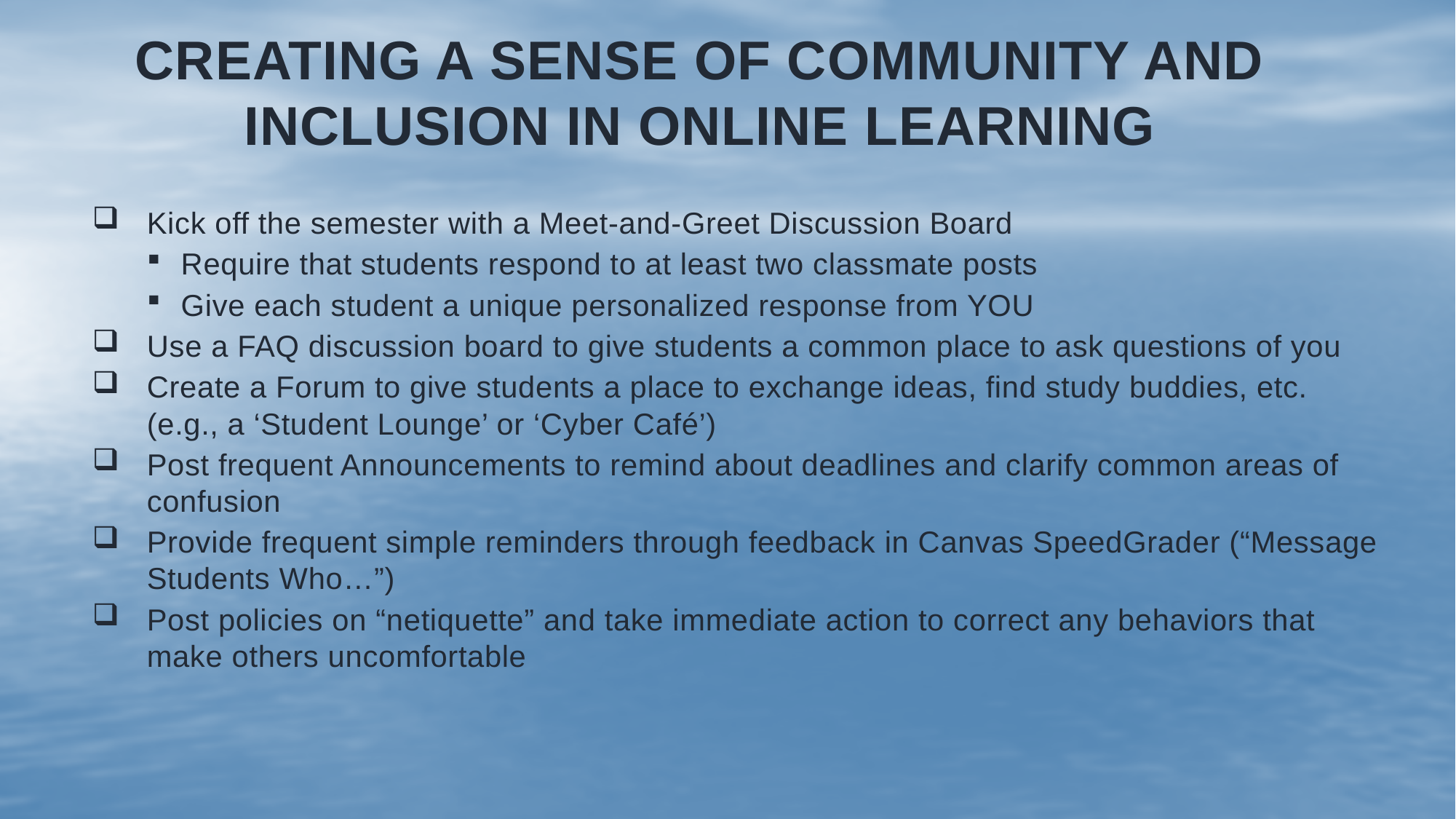

# CREATING A SENSE OF COMMUNITY AND INCLUSION IN ONLINE LEARNING
Kick off the semester with a Meet-and-Greet Discussion Board
Require that students respond to at least two classmate posts
Give each student a unique personalized response from YOU
Use a FAQ discussion board to give students a common place to ask questions of you
Create a Forum to give students a place to exchange ideas, find study buddies, etc. (e.g., a ‘Student Lounge’ or ‘Cyber Café’)
Post frequent Announcements to remind about deadlines and clarify common areas of confusion
Provide frequent simple reminders through feedback in Canvas SpeedGrader (“Message Students Who…”)
Post policies on “netiquette” and take immediate action to correct any behaviors that make others uncomfortable